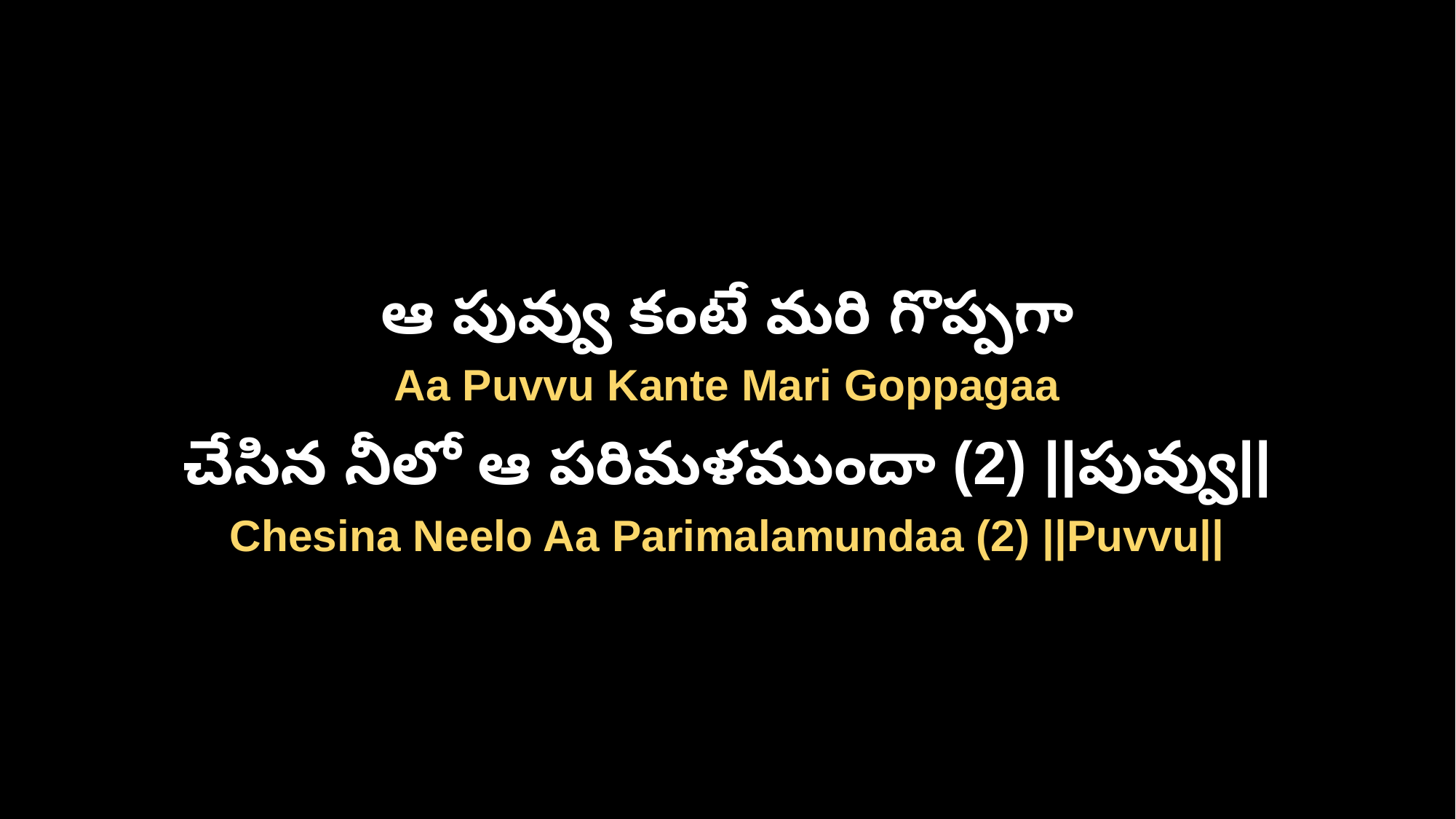

ఆ పువ్వు కంటే మరి గొప్పగా
Aa Puvvu Kante Mari Goppagaa
చేసిన నీలో ఆ పరిమళముందా (2) ||పువ్వు||
Chesina Neelo Aa Parimalamundaa (2) ||Puvvu||